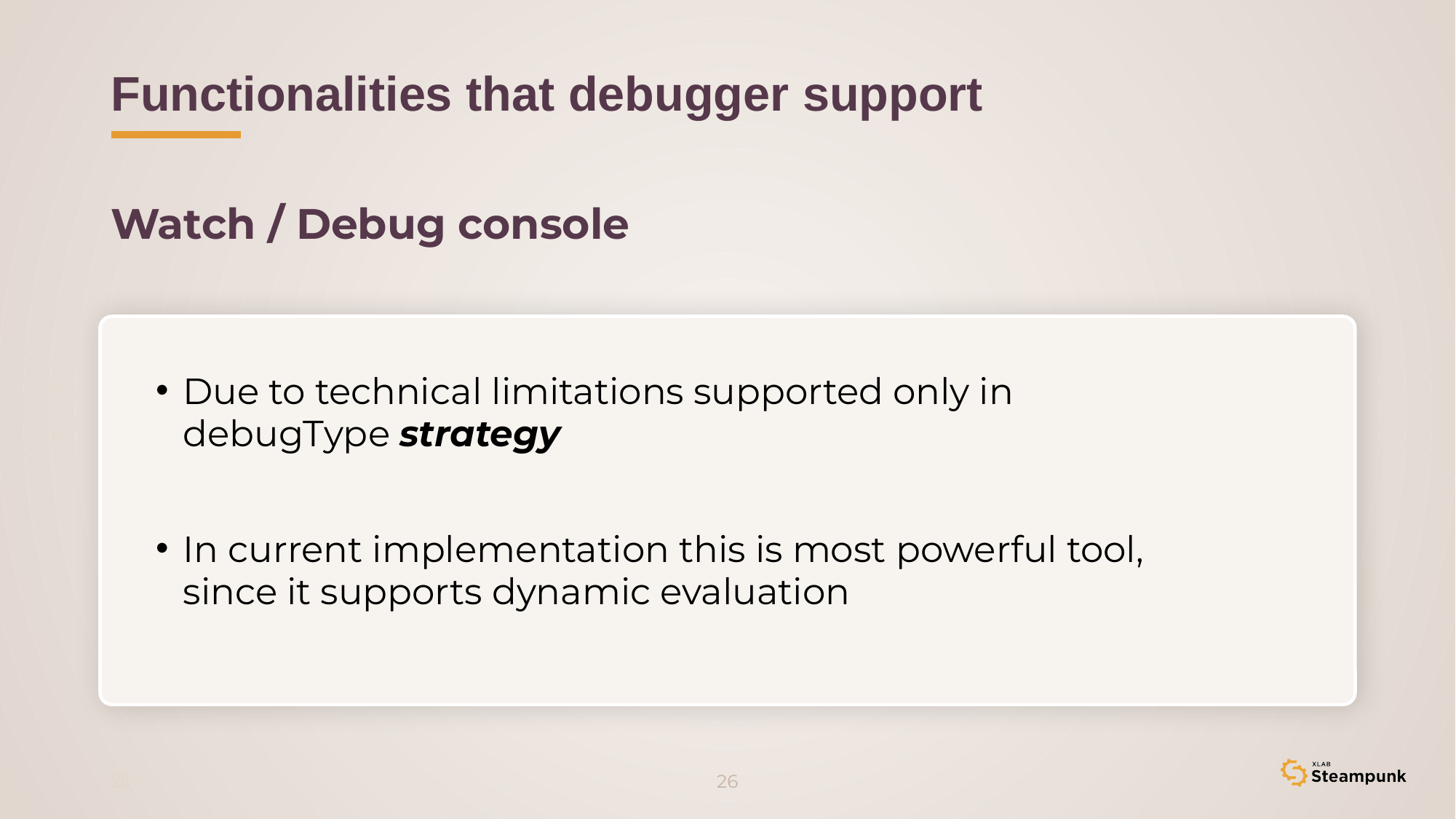

# Functionalities that debugger support
Watch / Debug console

Due to technical limitations supported only in debugType strategy

In current implementation this is most powerful tool, since it supports dynamic evaluation

26